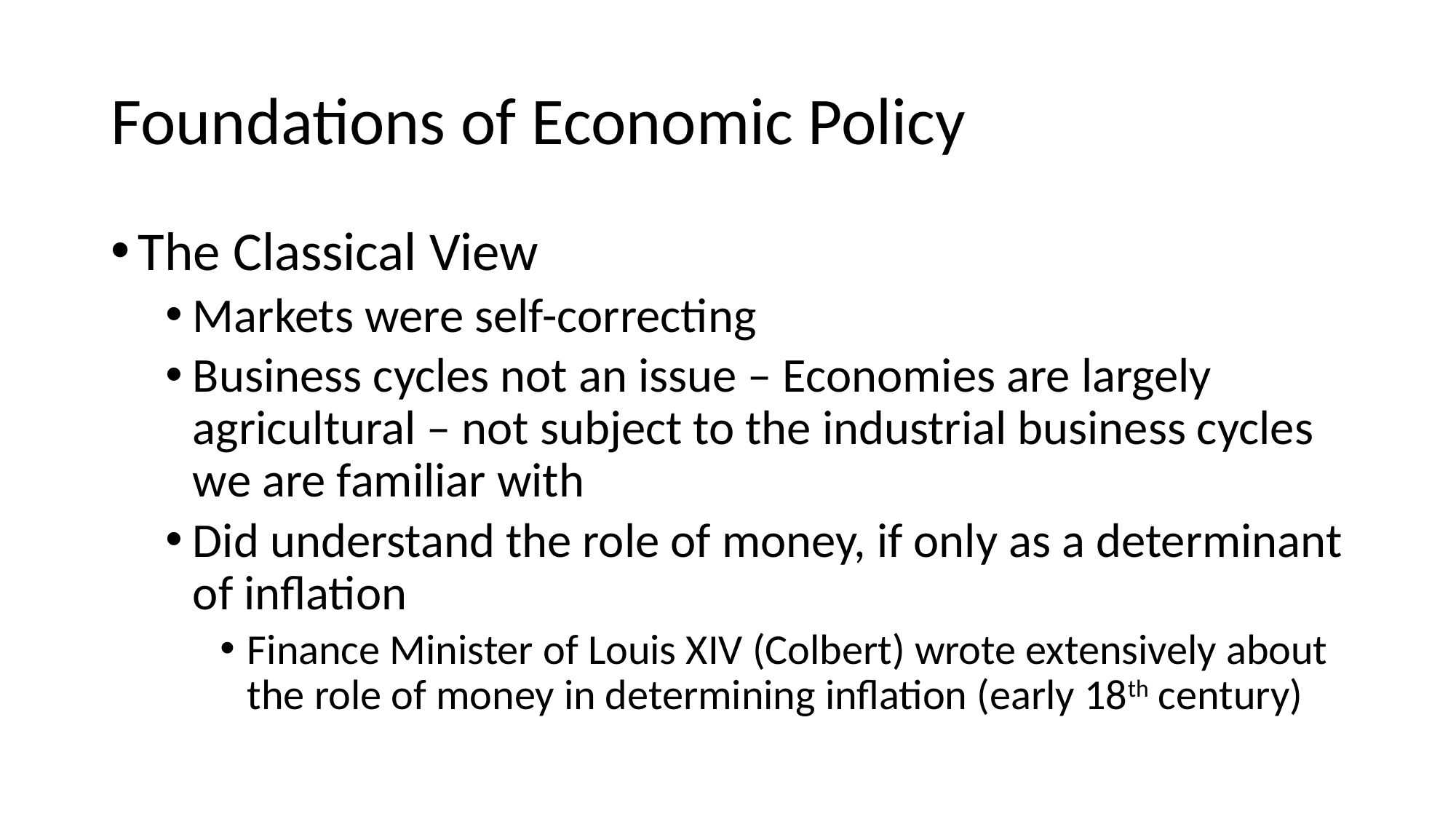

# Foundations of Economic Policy
The Classical View
Markets were self-correcting
Business cycles not an issue – Economies are largely agricultural – not subject to the industrial business cycles we are familiar with
Did understand the role of money, if only as a determinant of inflation
Finance Minister of Louis XIV (Colbert) wrote extensively about the role of money in determining inflation (early 18th century)